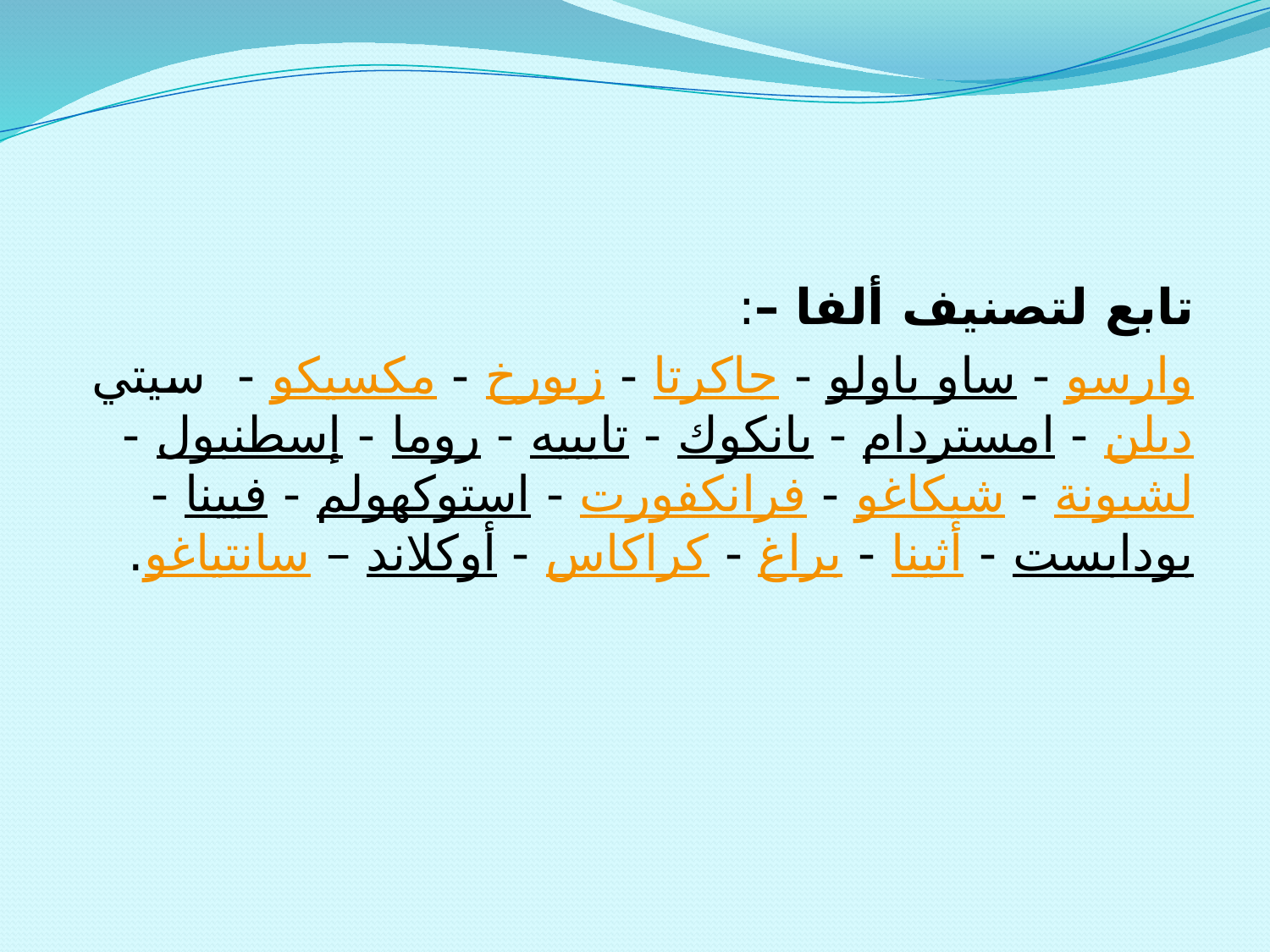

تابع لتصنيف ألفا –:
وارسو - ساو باولو - جاكرتا - زيورخ - مكسيكو -  سيتي دبلن - امستردام - بانكوك - تايبيه - روما - إسطنبول - لشبونة - شيكاغو - فرانكفورت - استوكهولم - فيينا - بودابست - أثينا - براغ - كراكاس - أوكلاند – سانتياغو.